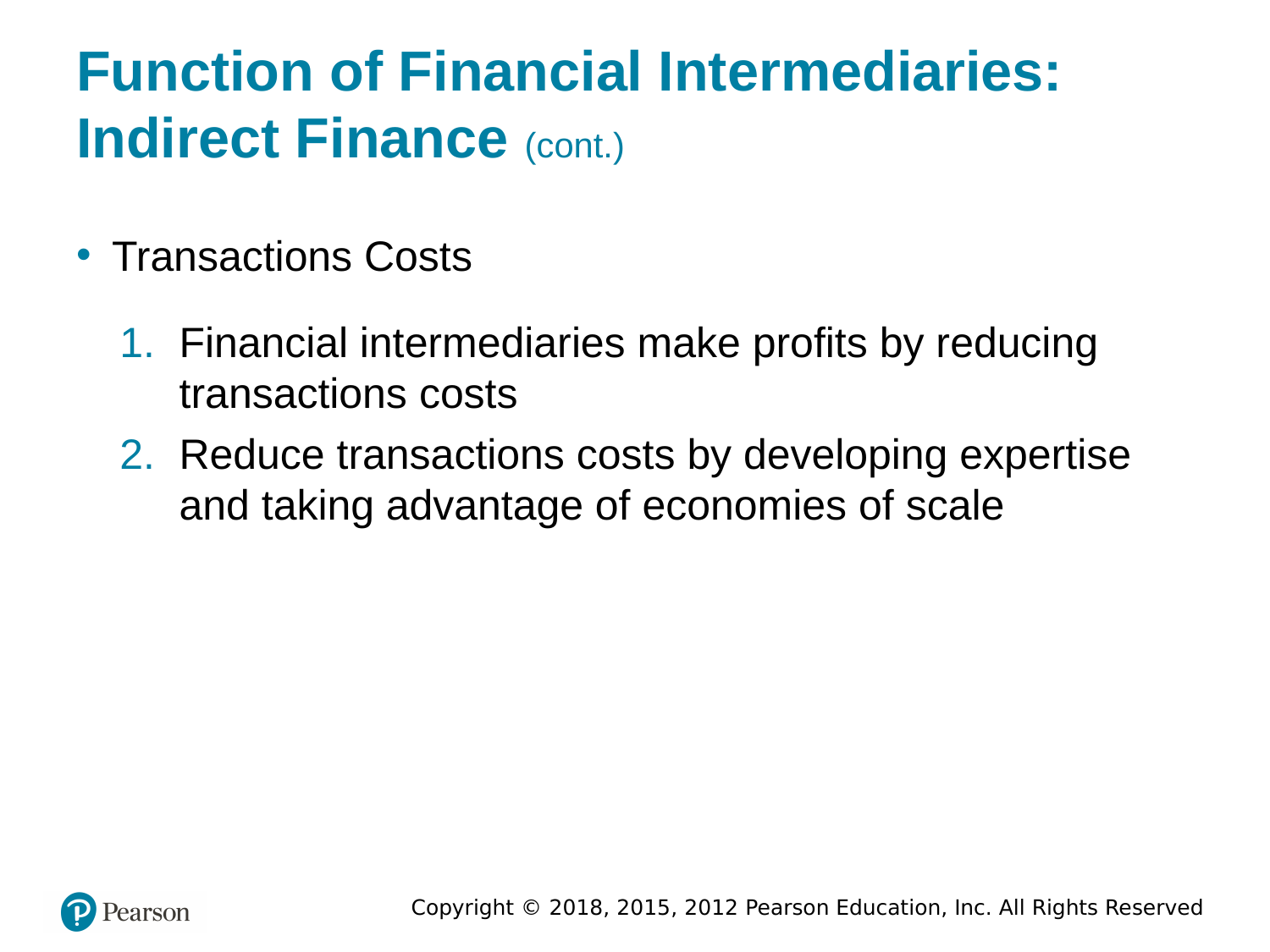

# Function of Financial Intermediaries: Indirect Finance (cont.)
Transactions Costs
Financial intermediaries make profits by reducing transactions costs
Reduce transactions costs by developing expertise and taking advantage of economies of scale